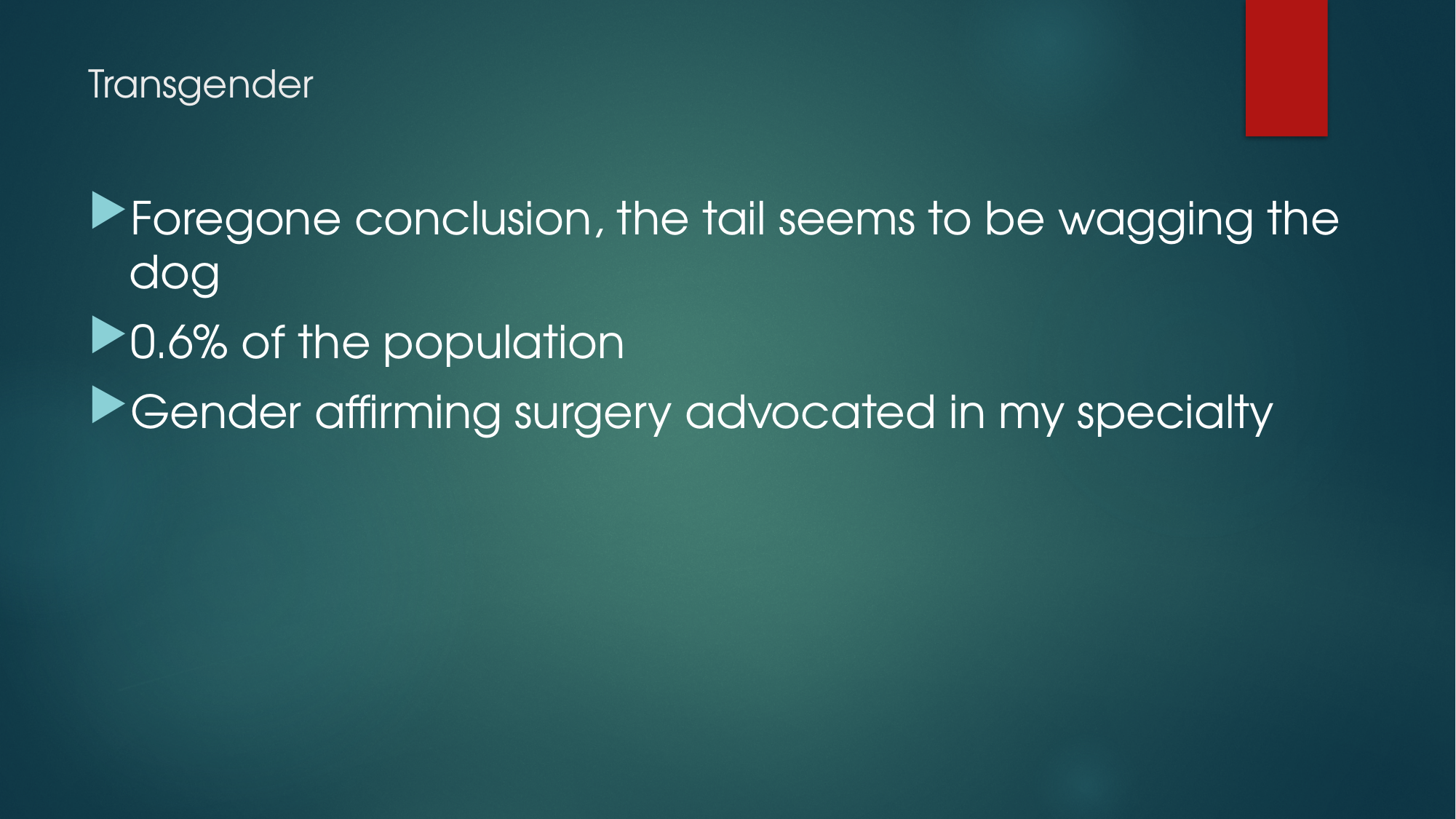

# Transgender
Foregone conclusion, the tail seems to be wagging the dog
0.6% of the population
Gender affirming surgery advocated in my specialty